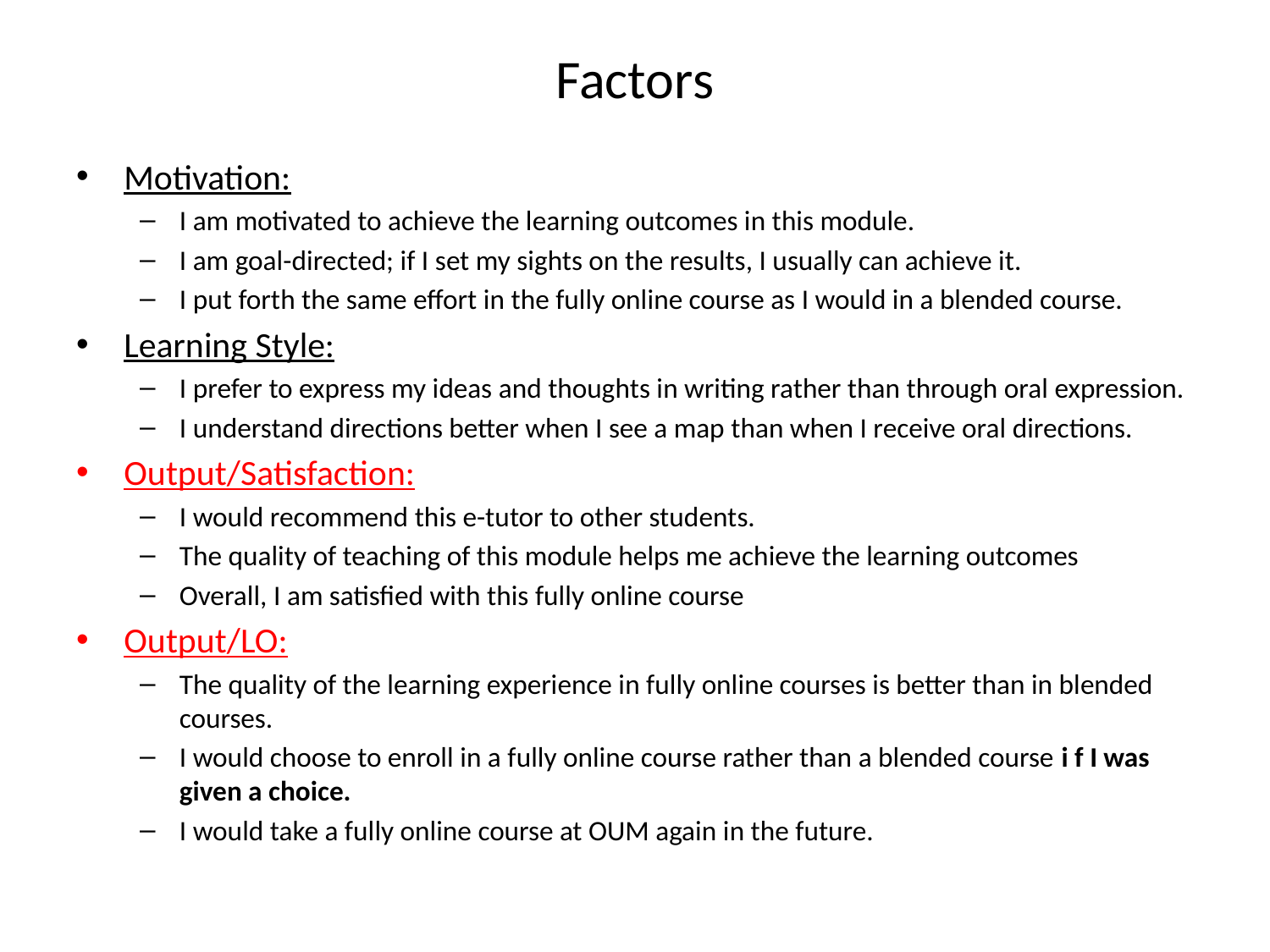

# Factors
Motivation:
I am motivated to achieve the learning outcomes in this module.
I am goal-directed; if I set my sights on the results, I usually can achieve it.
I put forth the same effort in the fully online course as I would in a blended course.
Learning Style:
I prefer to express my ideas and thoughts in writing rather than through oral expression.
I understand directions better when I see a map than when I receive oral directions.
Output/Satisfaction:
I would recommend this e-tutor to other students.
The quality of teaching of this module helps me achieve the learning outcomes
Overall, I am satisfied with this fully online course
Output/LO:
The quality of the learning experience in fully online courses is better than in blended courses.
I would choose to enroll in a fully online course rather than a blended course i f I was given a choice.
I would take a fully online course at OUM again in the future.